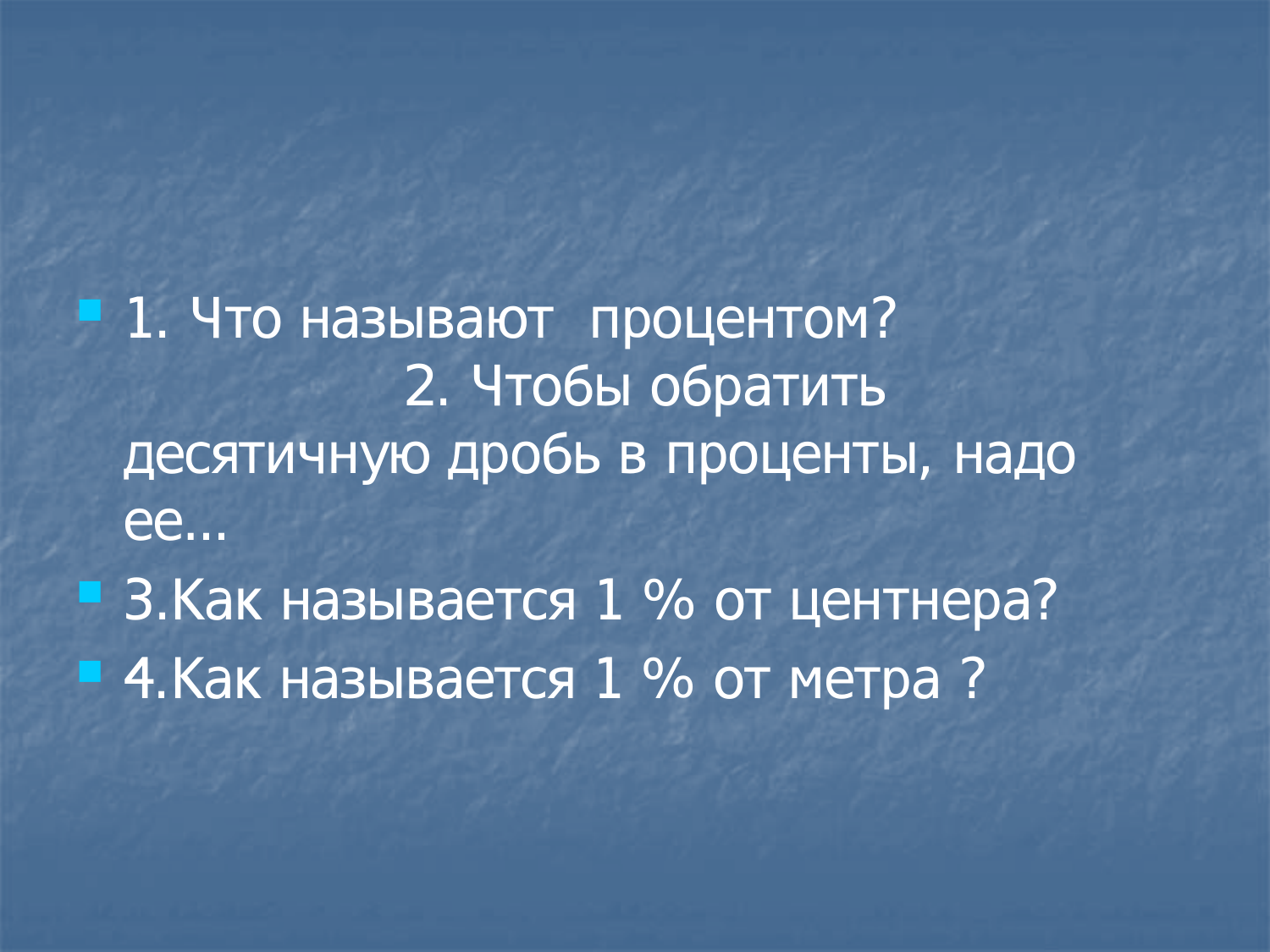

#
1. Что называют  процентом?                                 2. Чтобы обратить десятичную дробь в проценты, надо ее…
3.Как называется 1 % от центнера?
4.Как называется 1 % от метра ?